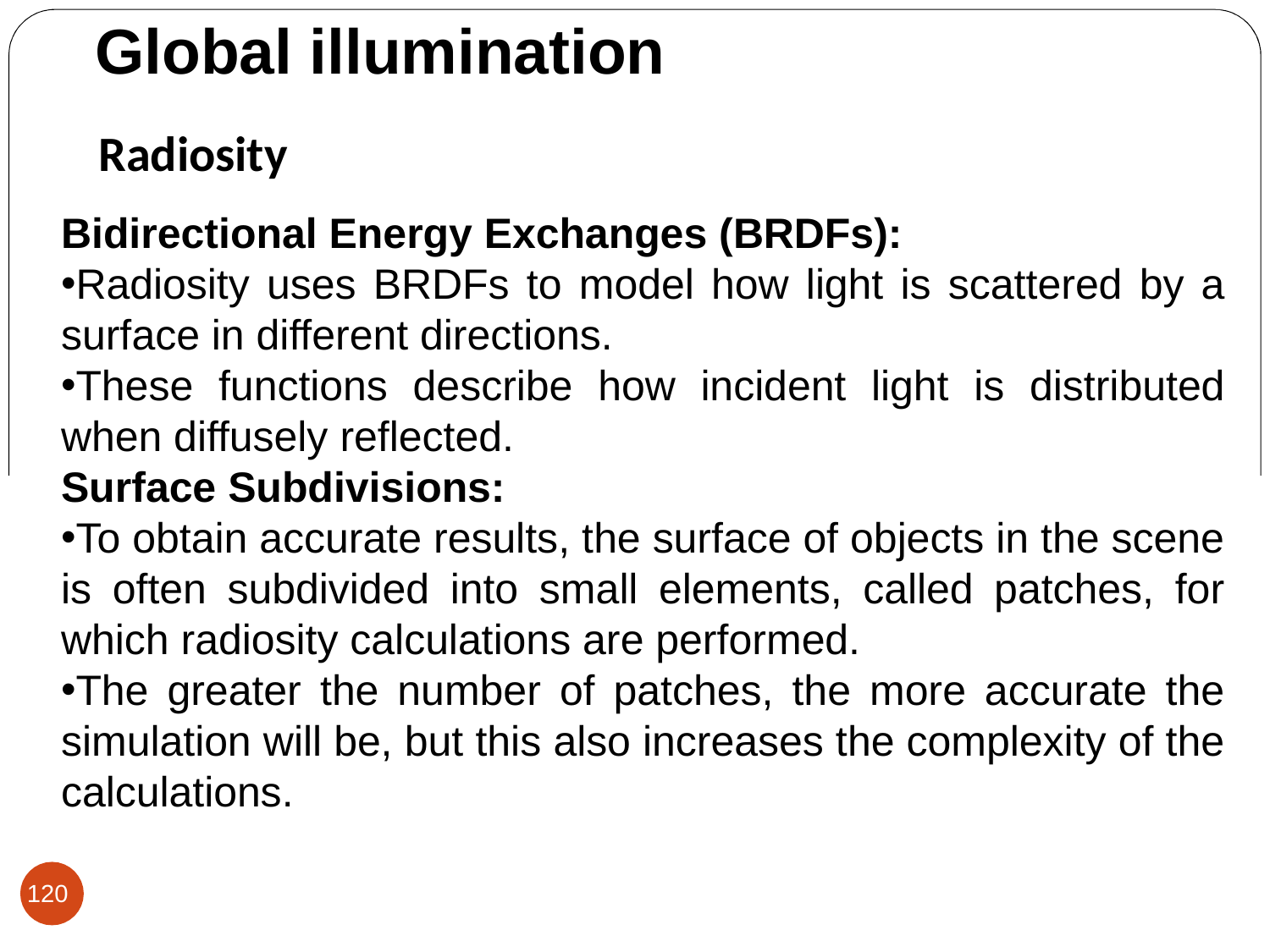

# Global illumination
Radiosity
Bidirectional Energy Exchanges (BRDFs):
Radiosity uses BRDFs to model how light is scattered by a surface in different directions.
These functions describe how incident light is distributed when diffusely reflected.
Surface Subdivisions:
To obtain accurate results, the surface of objects in the scene is often subdivided into small elements, called patches, for which radiosity calculations are performed.
The greater the number of patches, the more accurate the simulation will be, but this also increases the complexity of the calculations.

120